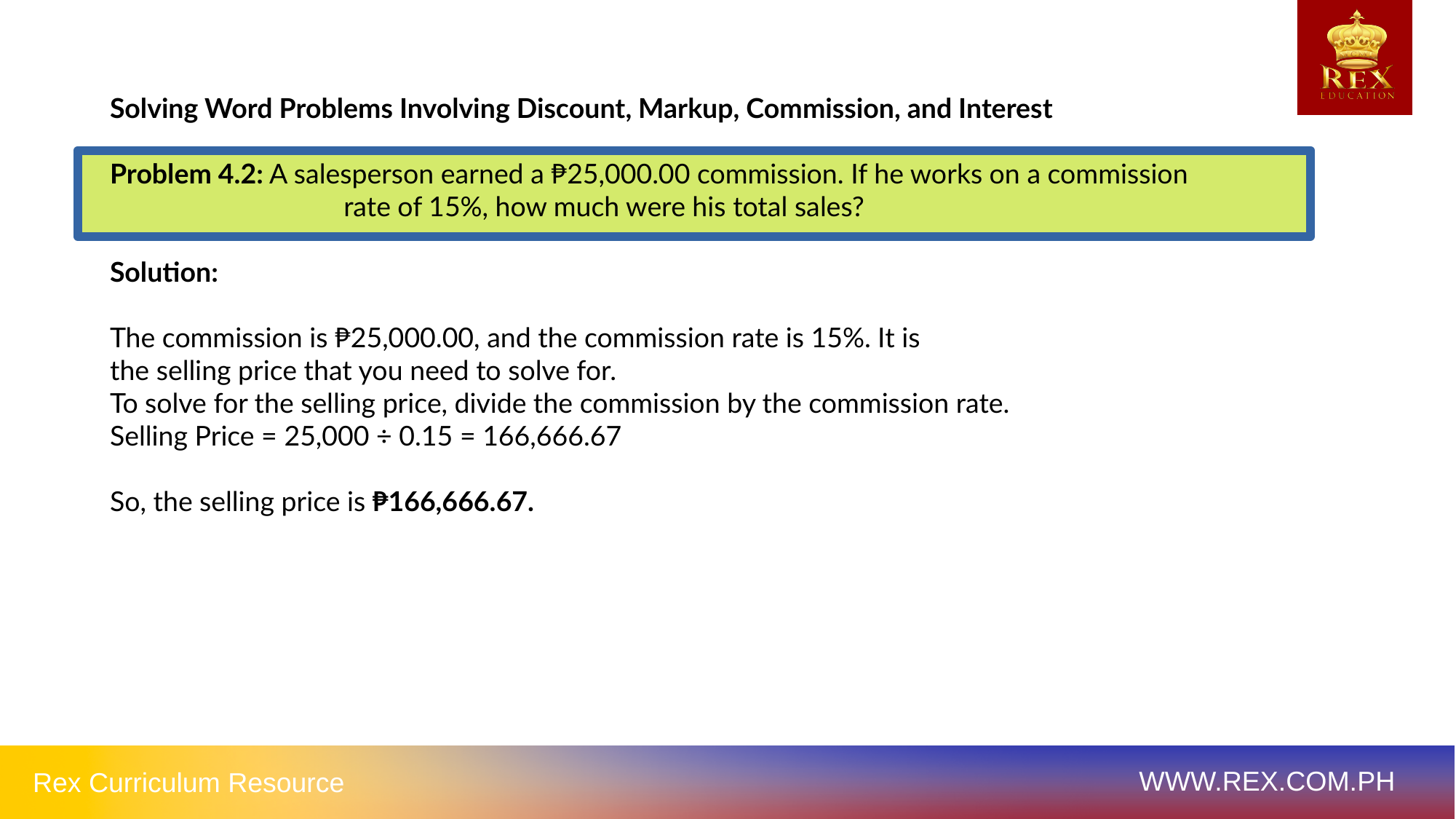

# Solving Word Problems Involving Discount, Markup, Commission, and Interest

Problem 4.2: A salesperson earned a ₱25,000.00 commission. If he works on a commission 		                  rate of 15%, how much were his total sales?

Solution:

The commission is ₱25,000.00, and the commission rate is 15%. It is
the selling price that you need to solve for.
To solve for the selling price, divide the commission by the commission rate.
Selling Price = 25,000 ÷ 0.15 = 166,666.67

So, the selling price is ₱166,666.67.